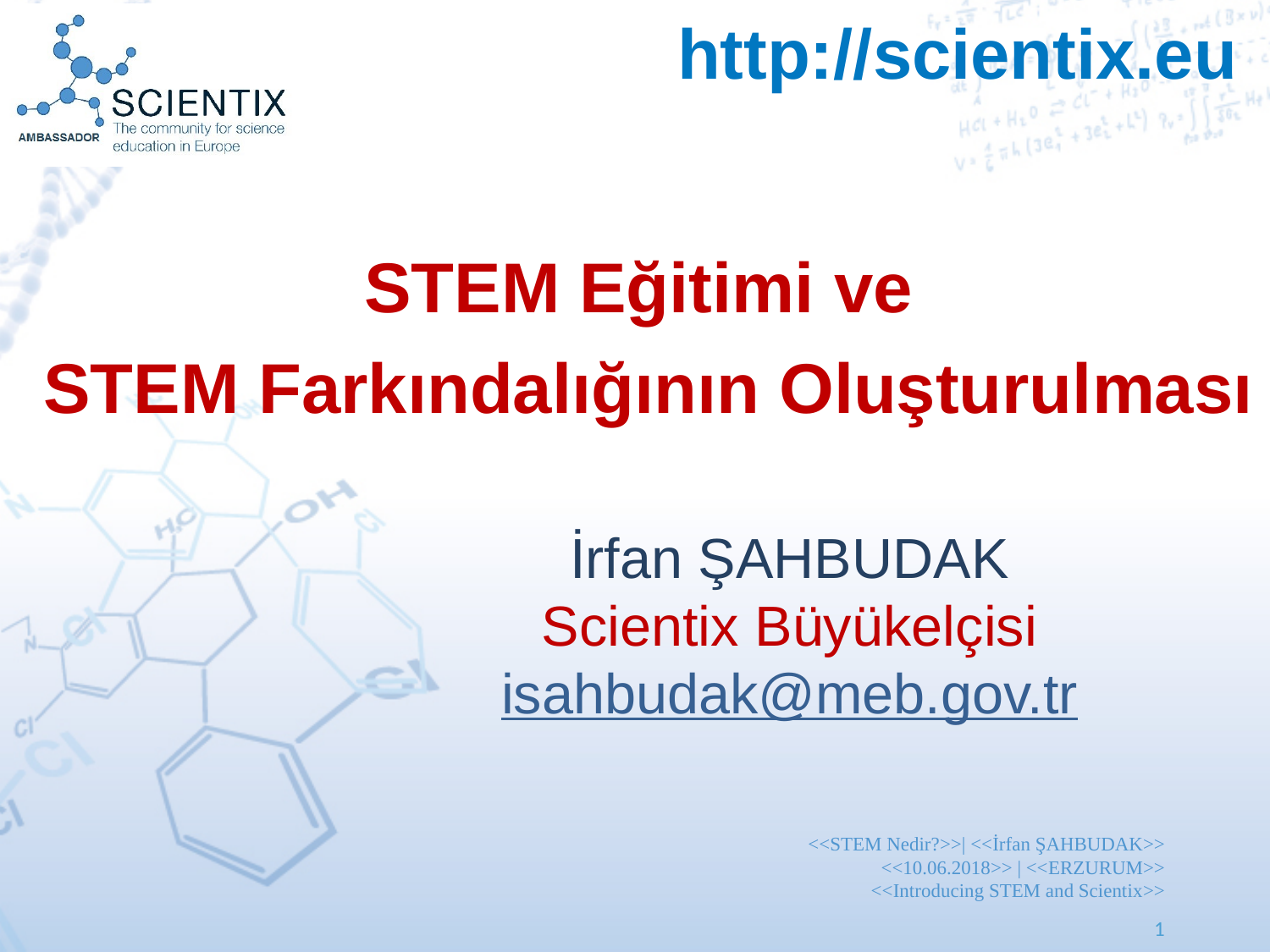

http://scientix.eu
STEM Eğitimi ve
STEM Farkındalığının Oluşturulması